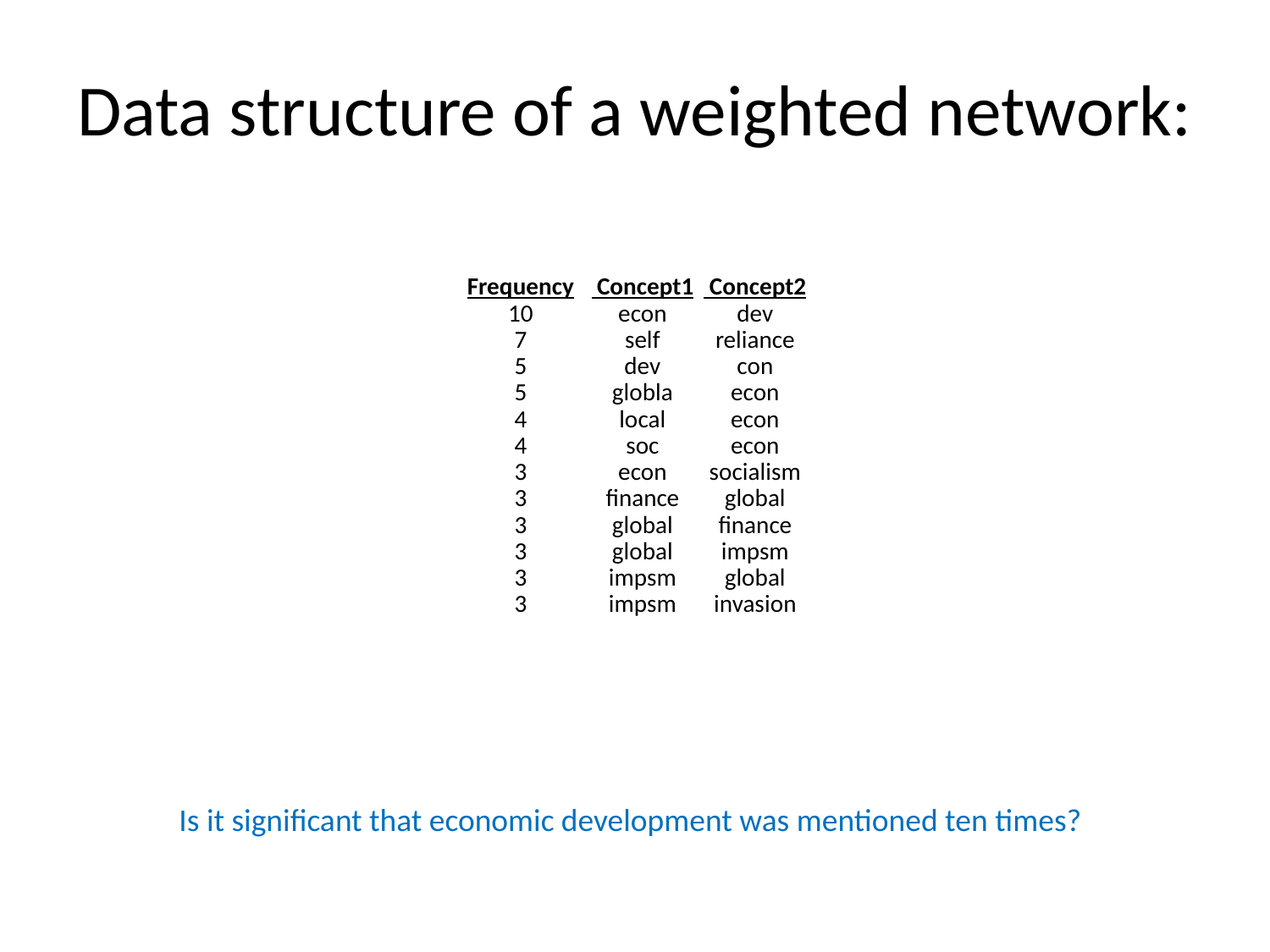

# Data structure of a weighted network:
| Frequency | Concept1 | Concept2 |
| --- | --- | --- |
| 10 | econ | dev |
| 7 | self | reliance |
| 5 | dev | con |
| 5 | globla | econ |
| 4 | local | econ |
| 4 | soc | econ |
| 3 | econ | socialism |
| 3 | finance | global |
| 3 | global | finance |
| 3 | global | impsm |
| 3 | impsm | global |
| 3 | impsm | invasion |
Is it significant that economic development was mentioned ten times?